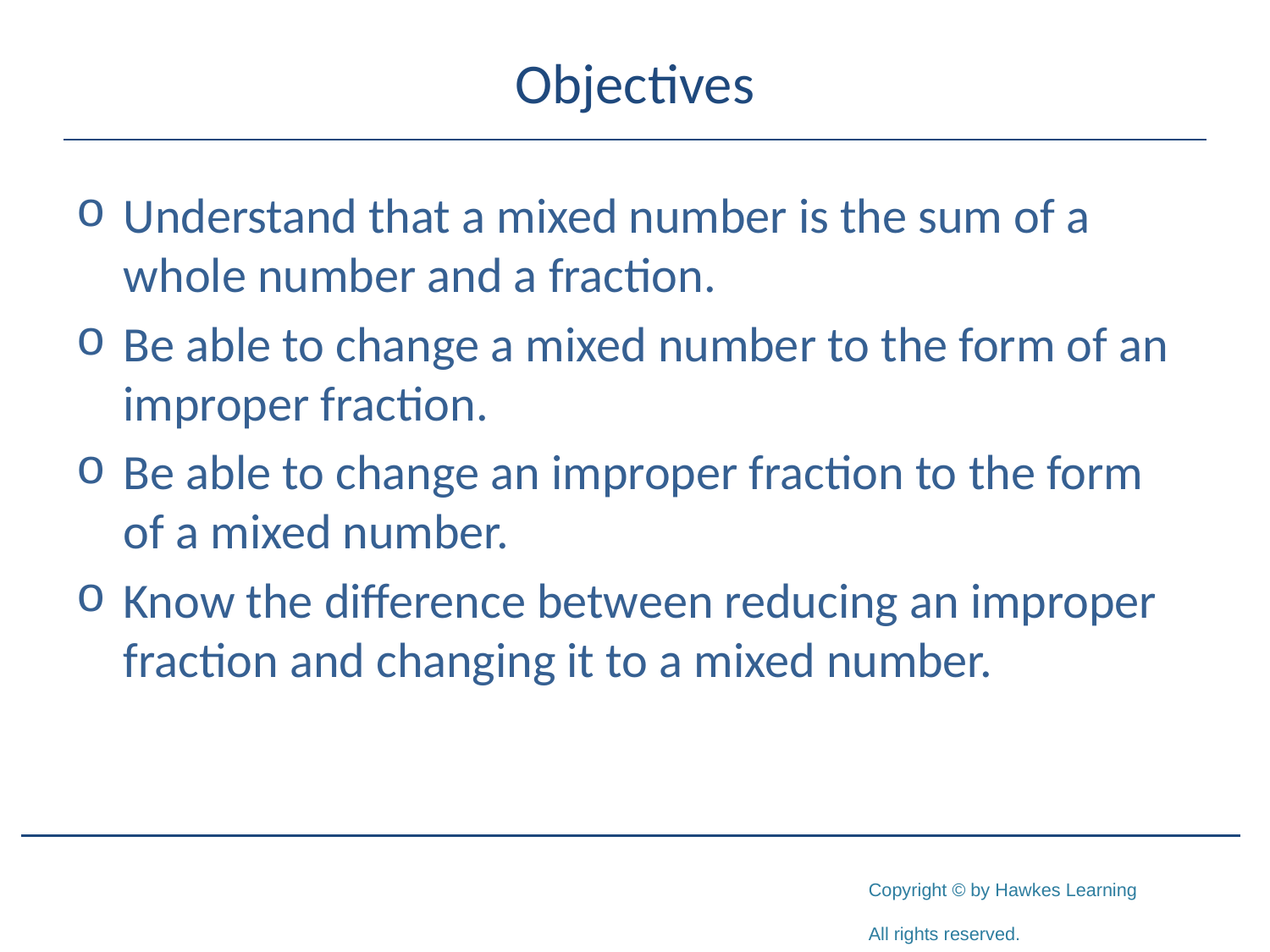

# Objectives
Understand that a mixed number is the sum of a whole number and a fraction.
Be able to change a mixed number to the form of an improper fraction.
Be able to change an improper fraction to the form of a mixed number.
Know the difference between reducing an improper fraction and changing it to a mixed number.